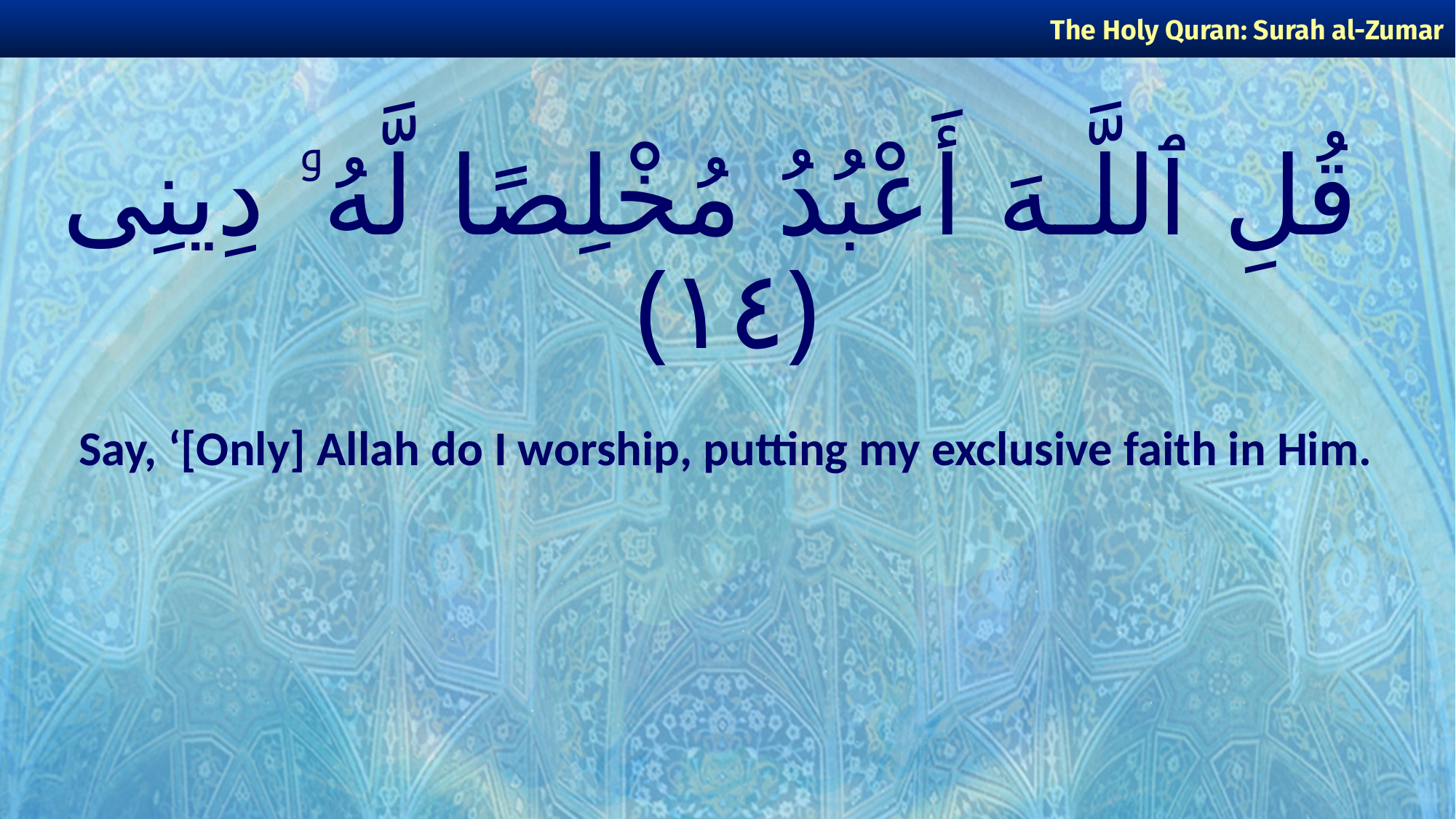

The Holy Quran: Surah al-Zumar
# قُلِ ٱللَّـهَ أَعْبُدُ مُخْلِصًا لَّهُۥ دِينِى ﴿١٤﴾
Say, ‘[Only] Allah do I worship, putting my exclusive faith in Him.